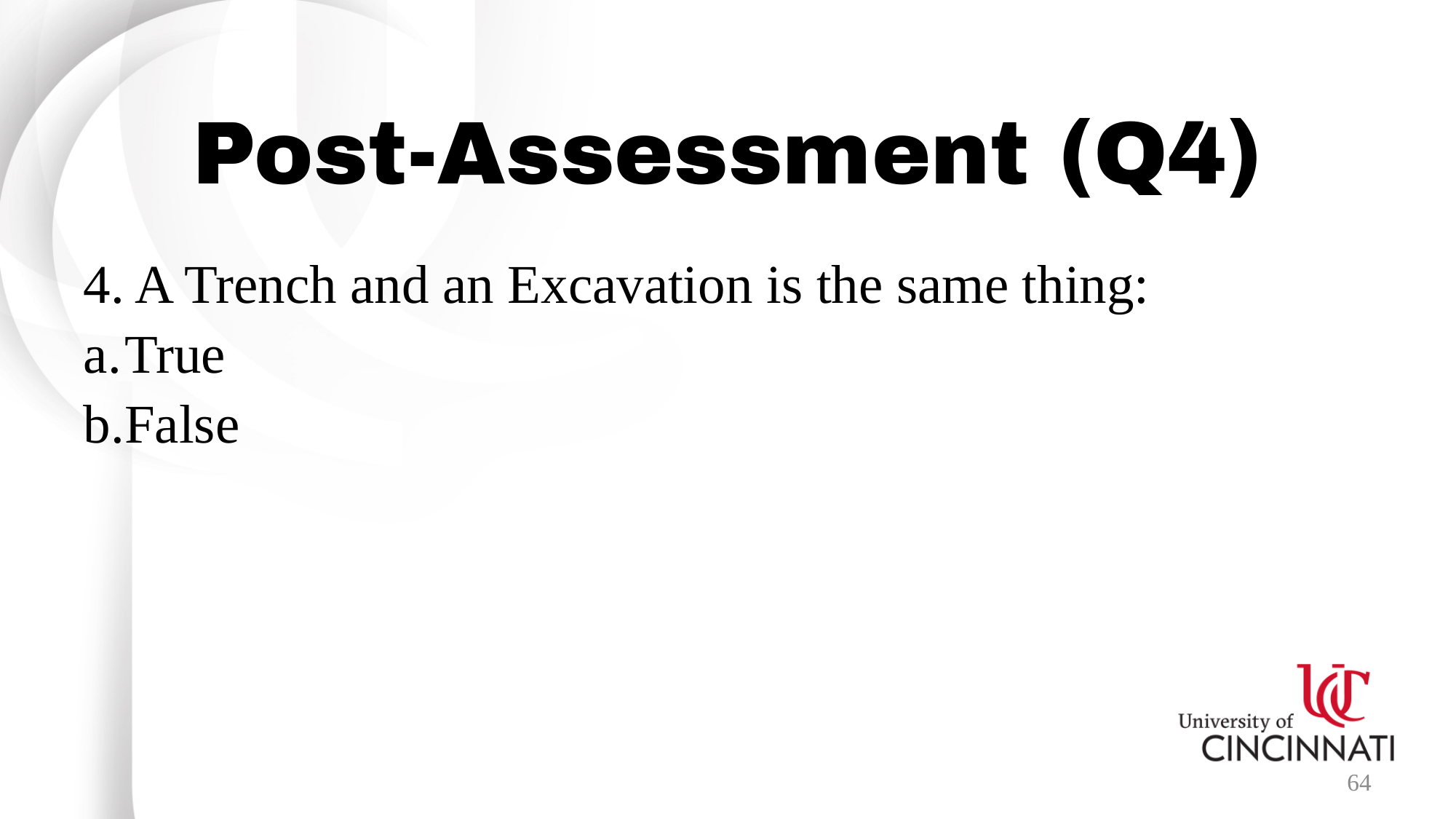

# Post-Assessment (Q4)
4. A Trench and an Excavation is the same thing:
True
False

64